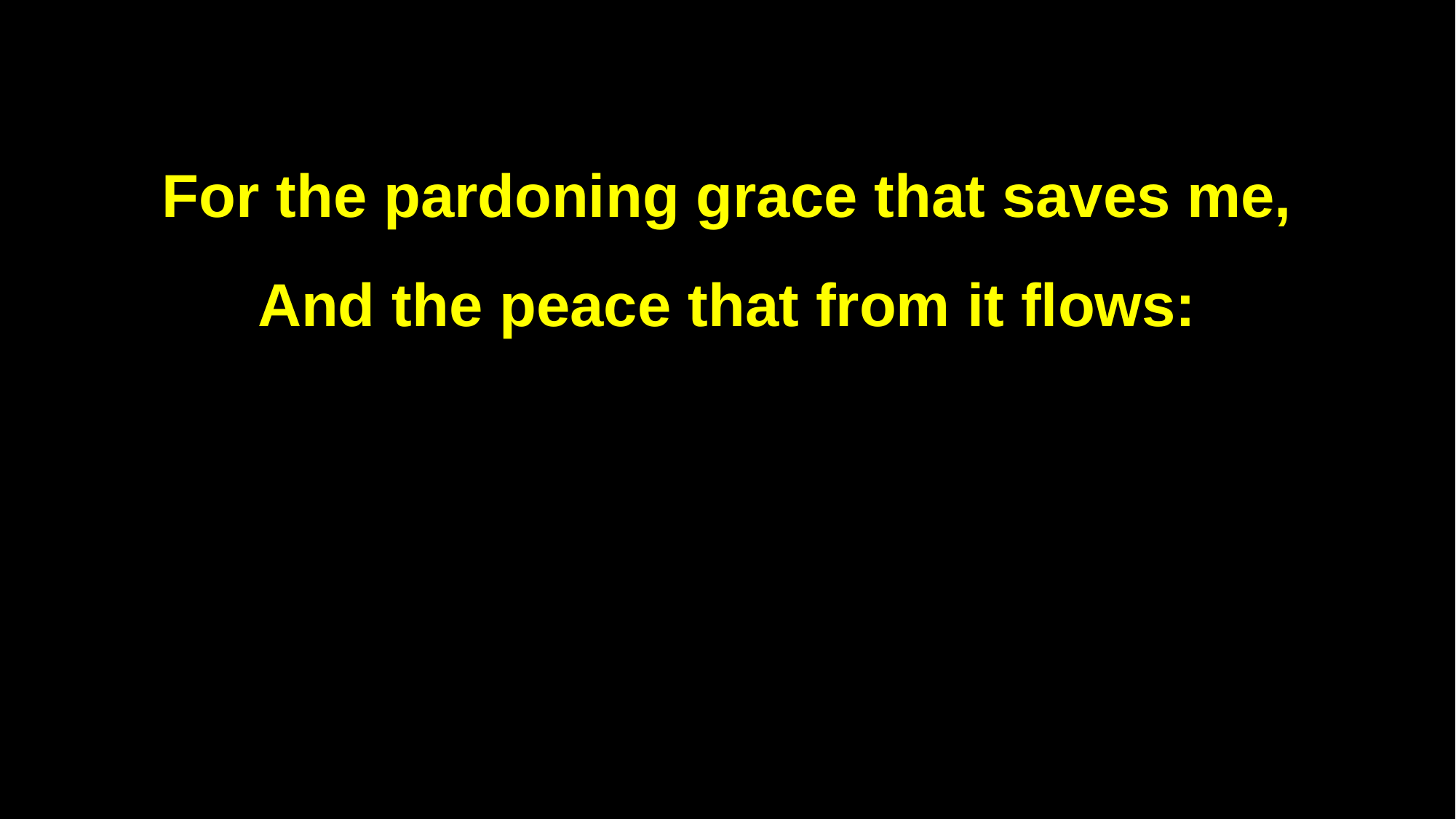

For the pardoning grace that saves me,
And the peace that from it flows: